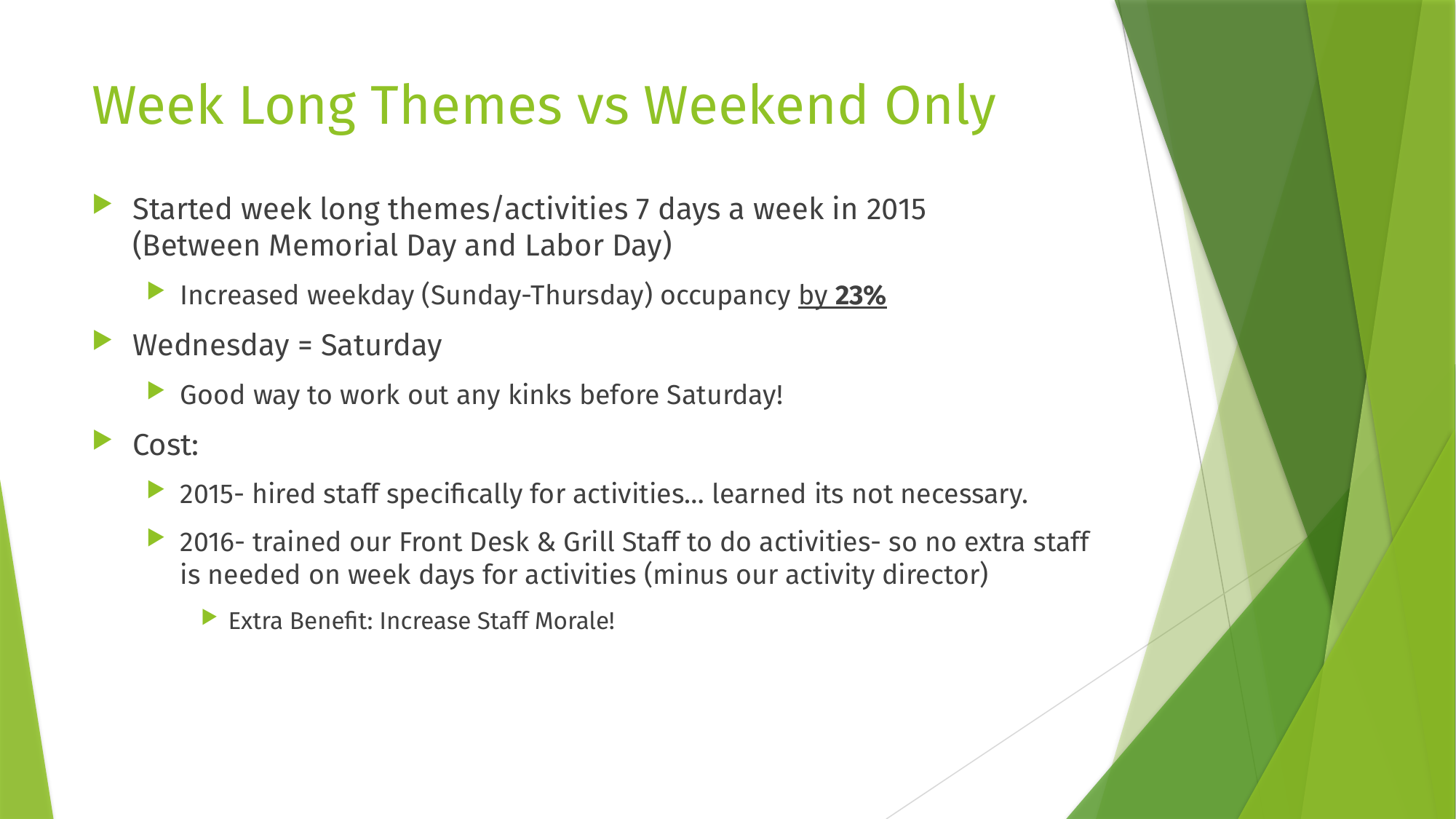

# Week Long Themes vs Weekend Only
Started week long themes/activities 7 days a week in 2015
(Between Memorial Day and Labor Day)
Increased weekday (Sunday-Thursday) occupancy by 23%
Wednesday = Saturday
Good way to work out any kinks before Saturday!
Cost:
2015- hired staff specifically for activities… learned its not necessary.
2016- trained our Front Desk & Grill Staff to do activities- so no extra staff is needed on week days for activities (minus our activity director)
Extra Benefit: Increase Staff Morale!